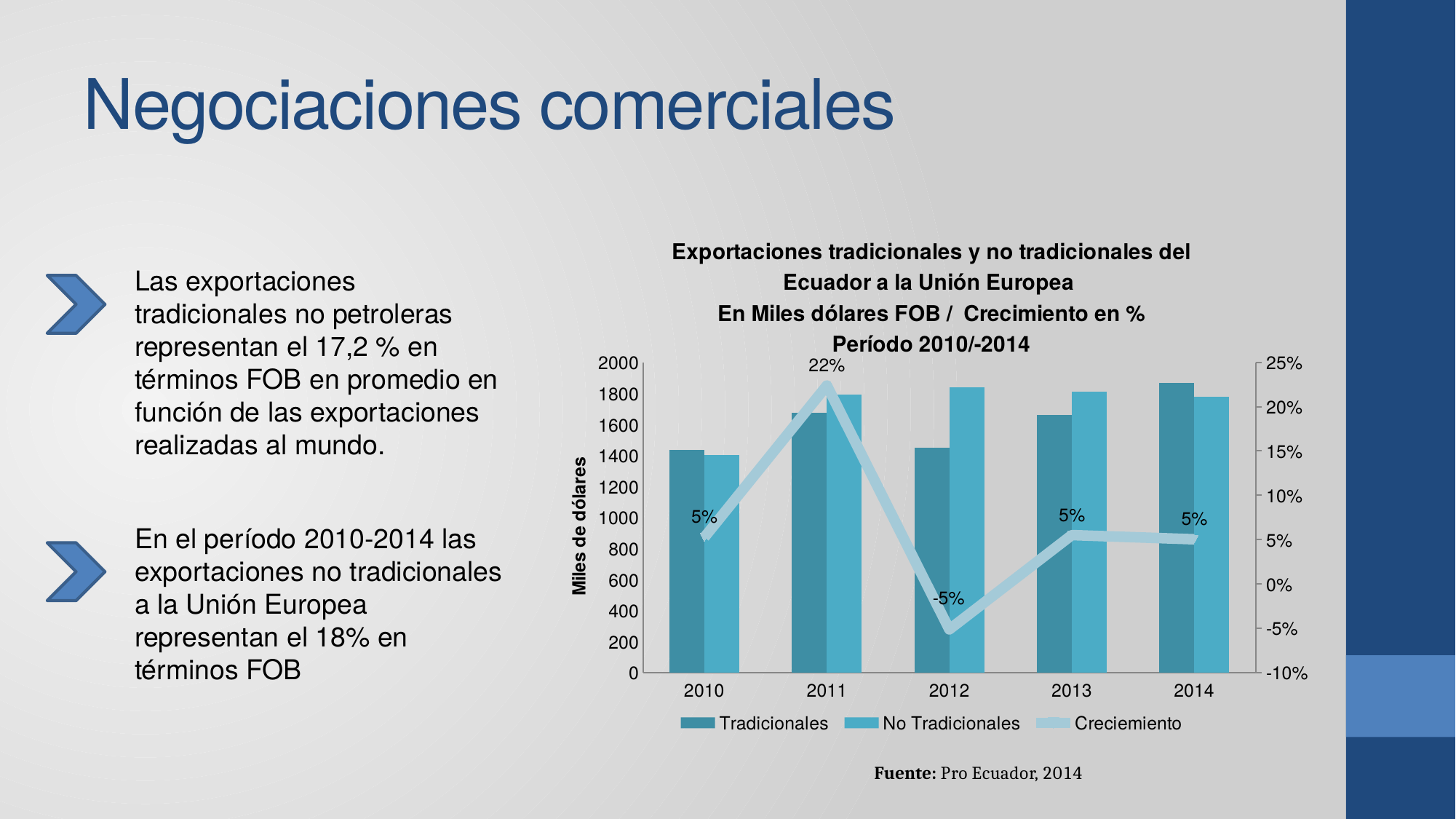

# Negociaciones comerciales

### Chart: Exportaciones tradicionales y no tradicionales del Ecuador a la Unión Europea
En Miles dólares FOB /  Crecimiento en %
Período 2010/-2014

| Category | Tradicionales | No Tradicionales | Creciemiento |
|---|---|---|---|
| 2010 | 1434.81 | 1400.49 | 0.052461899179366896 |
| 2011 | 1675.73 | 1794.1299999999999 | 0.2238070045497829 |
| 2012 | 1451.01 | 1840.0800000000002 | -0.05152081063789304 |
| 2013 | 1660.16 | 1811.8400000000001 | 0.05496963012254294 |
| 2014 | 1867.9499999999998 | 1778.35 | 0.05020161290322573 |
Las exportaciones tradicionales no petroleras representan el 17,2 % en términos FOB en promedio en función de las exportaciones realizadas al mundo.

En el período 2010-2014 las exportaciones no tradicionales a la Unión Europea representan el 18% en términos FOB

Fuente: Pro Ecuador, 2014